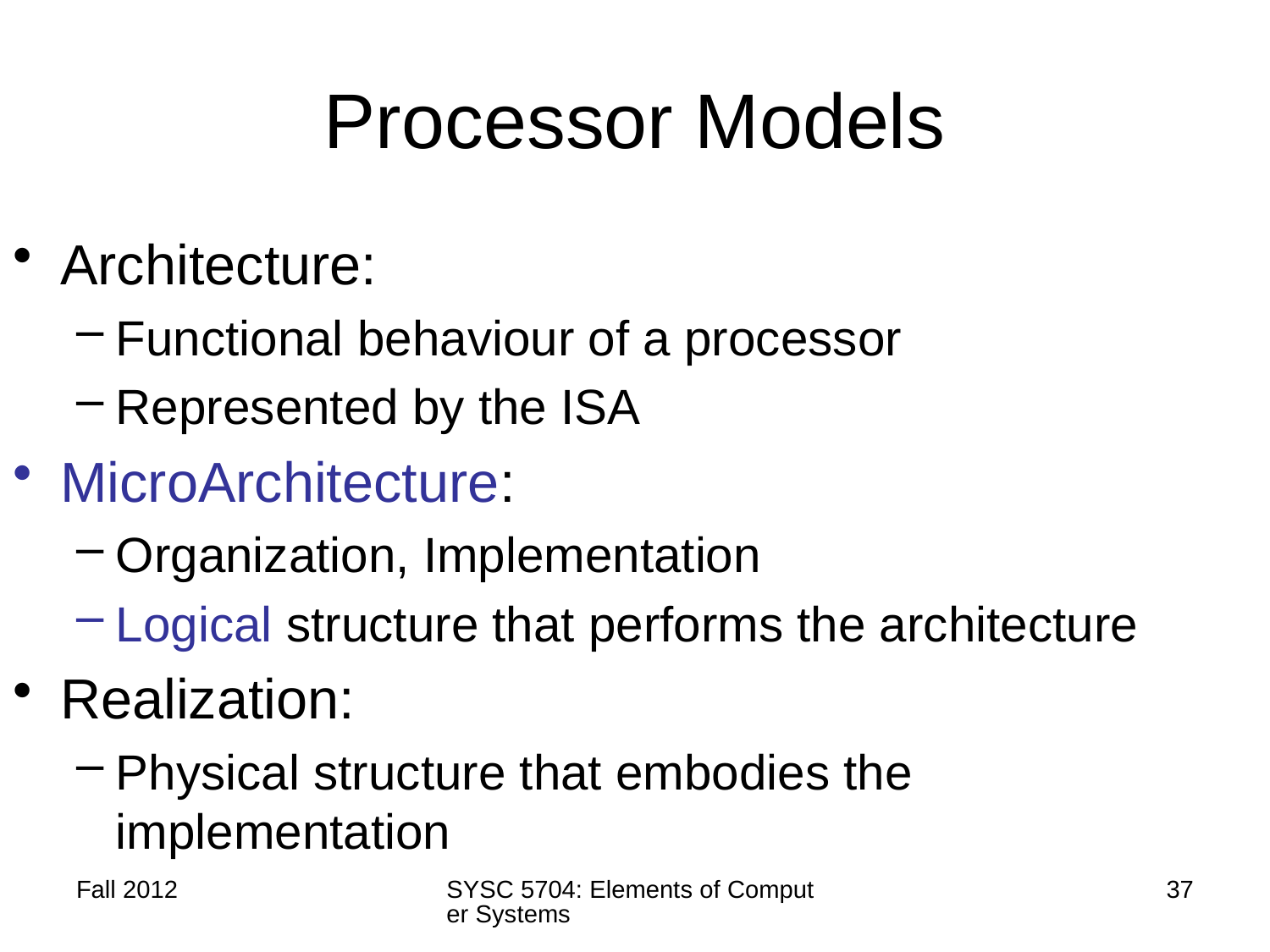

# Processor Models
Architecture:
Functional behaviour of a processor
Represented by the ISA
MicroArchitecture:
Organization, Implementation
Logical structure that performs the architecture
Realization:
Physical structure that embodies the implementation

Fall 2012
SYSC 5704: Elements of Computer Systems
37